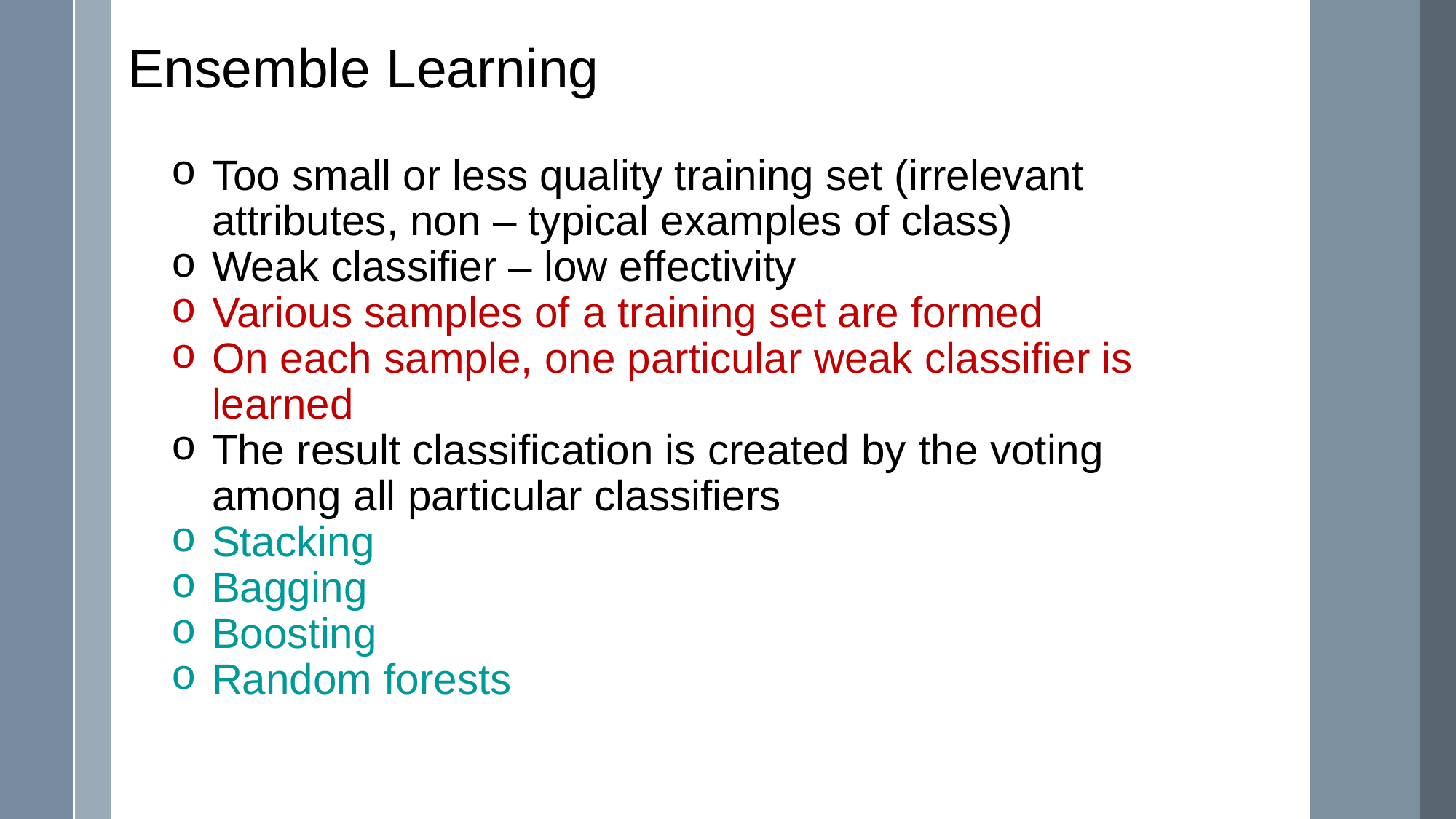

Ensemble Learning
Too small or less quality training set (irrelevant attributes, non – typical examples of class)
Weak classifier – low effectivity
Various samples of a training set are formed
On each sample, one particular weak classifier is learned
The result classification is created by the voting among all particular classifiers
Stacking
Bagging
Boosting
Random forests